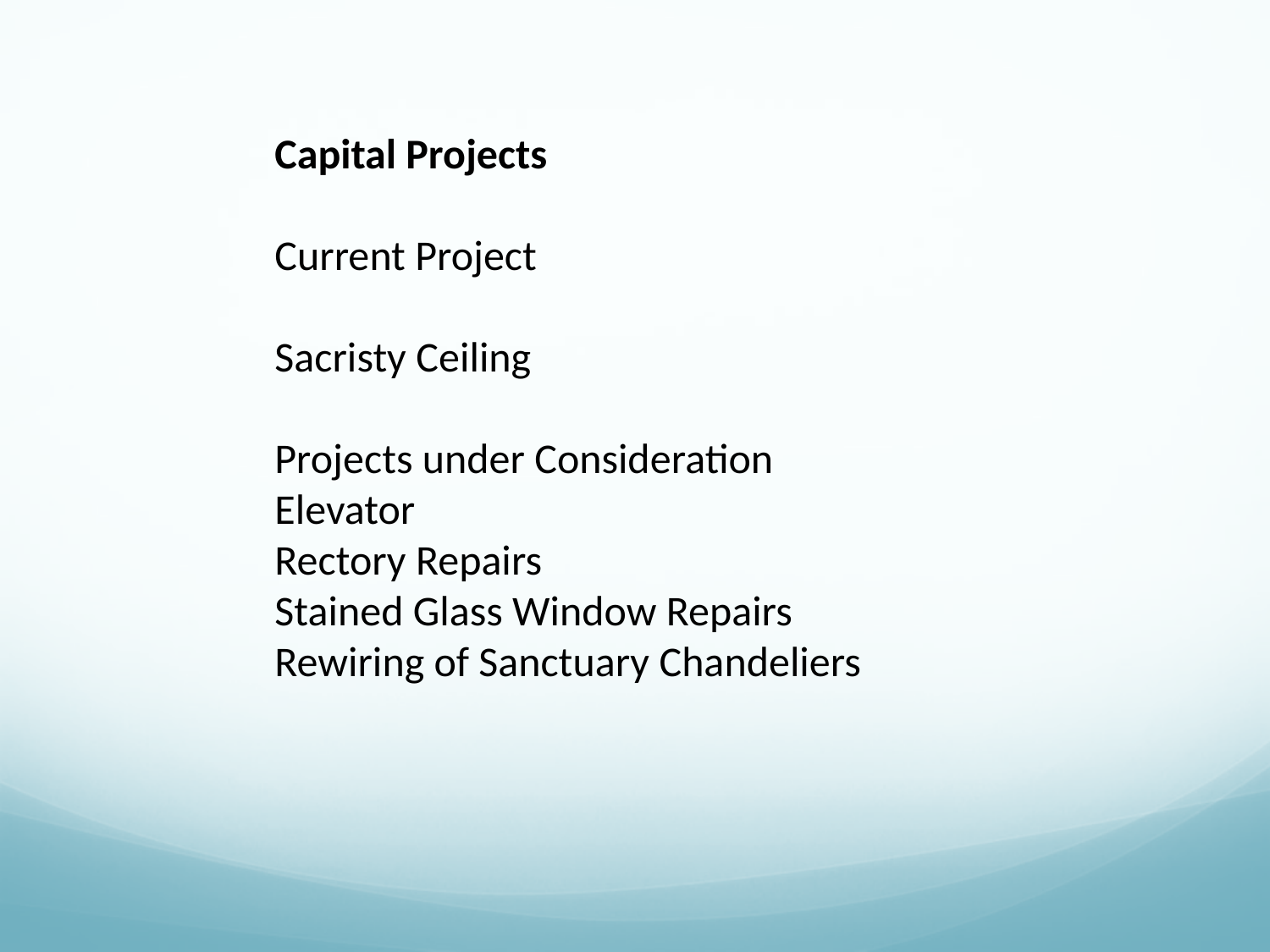

Capital Projects

Current Project

Sacristy Ceiling

Projects under Consideration
Elevator
Rectory Repairs
Stained Glass Window Repairs
Rewiring of Sanctuary Chandeliers